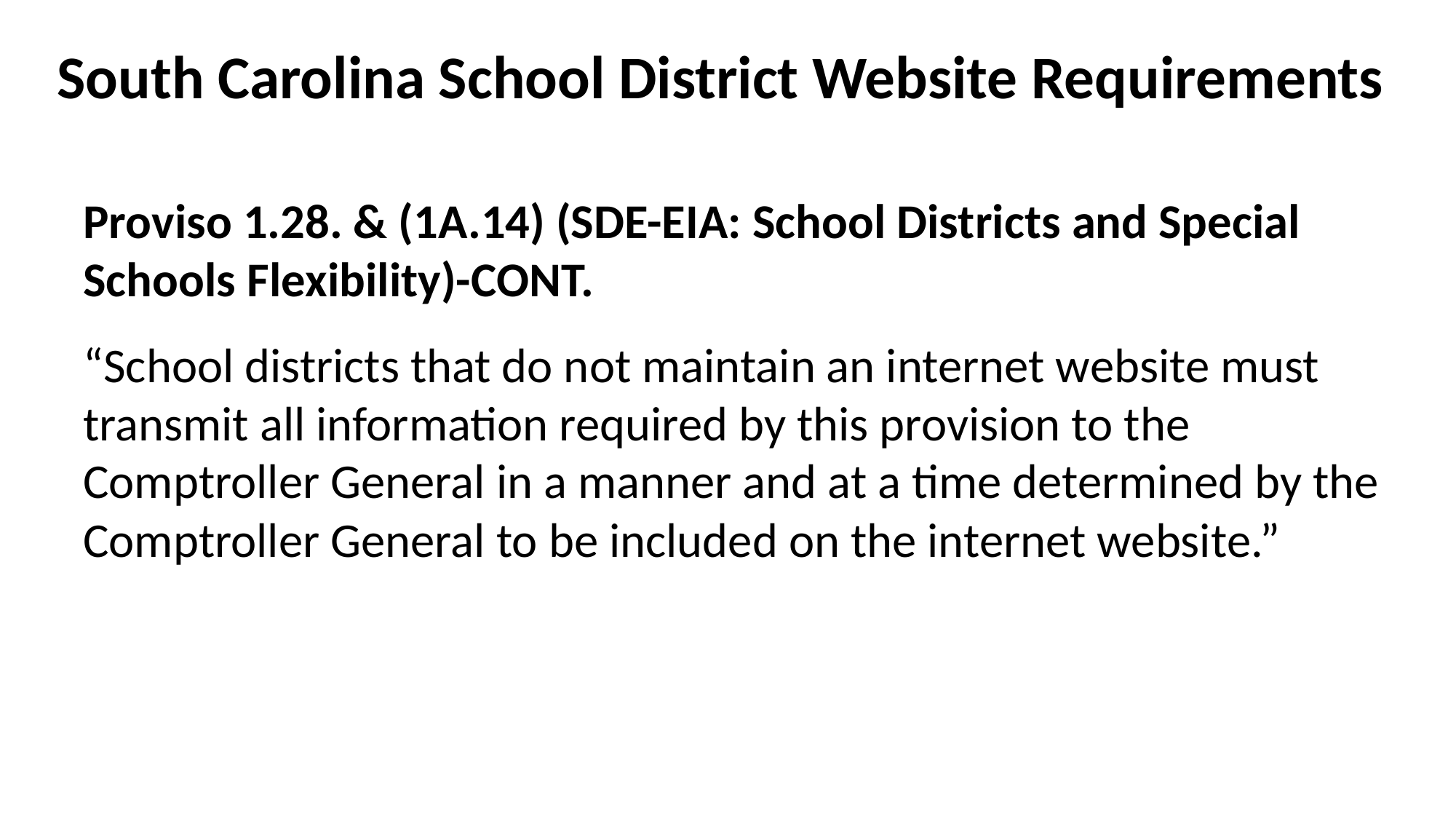

# South Carolina School District Website Requirements
Proviso 1.28. & (1A.14) (SDE-EIA: School Districts and Special Schools Flexibility)-CONT.

“School districts that do not maintain an internet website must transmit all information required by this provision to the Comptroller General in a manner and at a time determined by the Comptroller General to be included on the internet website.”